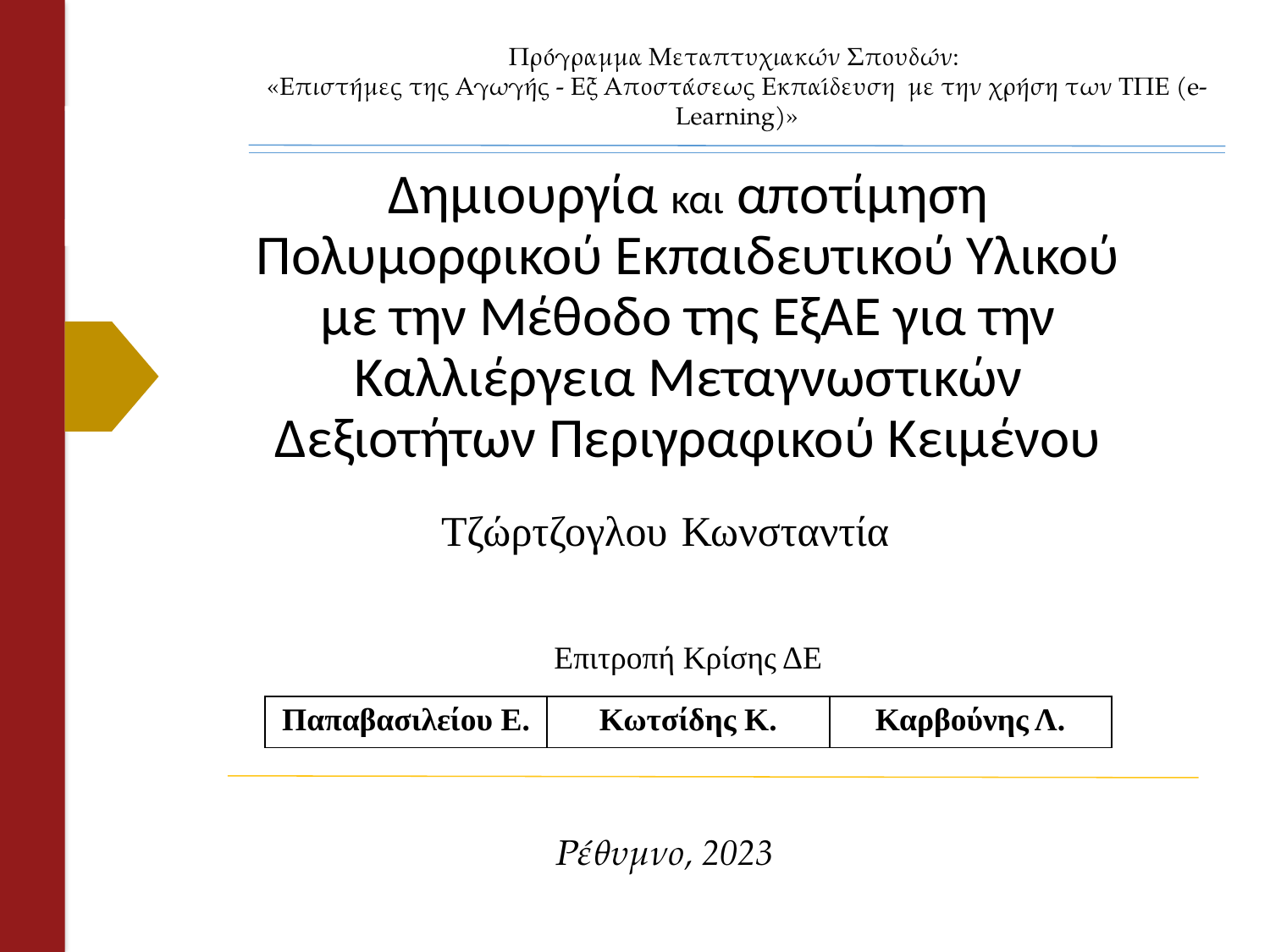

Πρόγραμμα Μεταπτυχιακών Σπουδών:
«Επιστήμες της Αγωγής - Εξ Αποστάσεως Εκπαίδευση  με την χρήση των ΤΠΕ (e-Learning)»
# Δημιουργία και αποτίμηση Πολυμορφικού Εκπαιδευτικού Υλικού με την Μέθοδο της ΕξΑΕ για την Καλλιέργεια Μεταγνωστικών Δεξιοτήτων Περιγραφικού Κειμένου
Τζώρτζογλου Κωνσταντία
Επιτροπή Κρίσης ΔΕ
| Παπαβασιλείου Ε. | Κωτσίδης Κ. | Καρβούνης Λ. |
| --- | --- | --- |
Ρέθυμνο, 2023